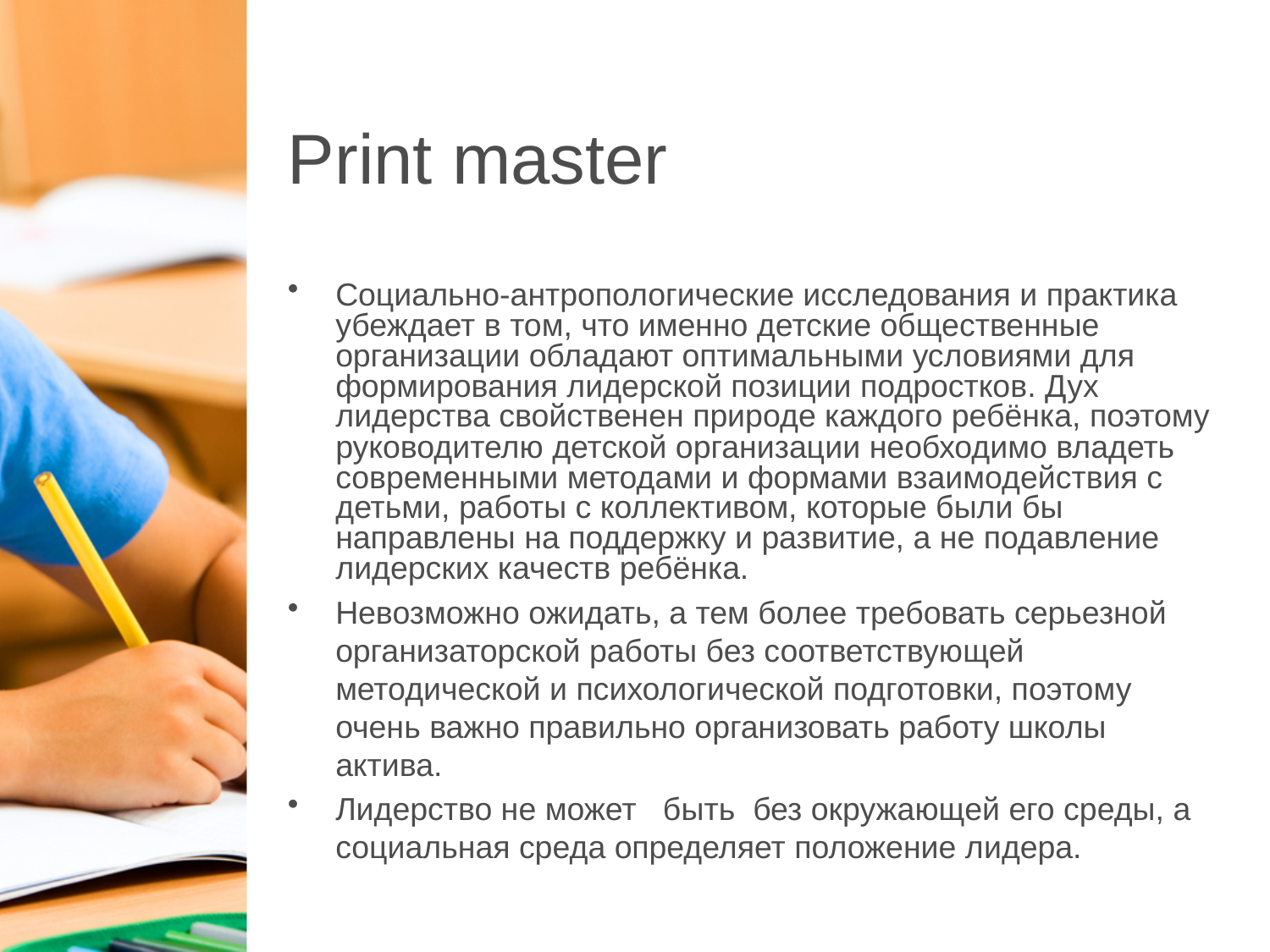

# Print master
Социально-антропологические исследования и практика убеждает в том, что именно детские общественные организации обладают оптимальными условиями для формирования лидерской позиции подростков. Дух лидерства свойственен природе каждого ребёнка, поэтому руководителю детской организации необходимо владеть современными методами и формами взаимодействия с детьми, работы с коллективом, которые были бы направлены на поддержку и развитие, а не подавление лидерских качеств ребёнка.
Невозможно ожидать, а тем более требовать серьезной организаторской работы без соответствующей методической и психологической подготовки, поэтому очень важно правильно организовать работу школы актива.
Лидерство не может   быть  без окружающей его среды, а социальная среда определяет положение лидера.